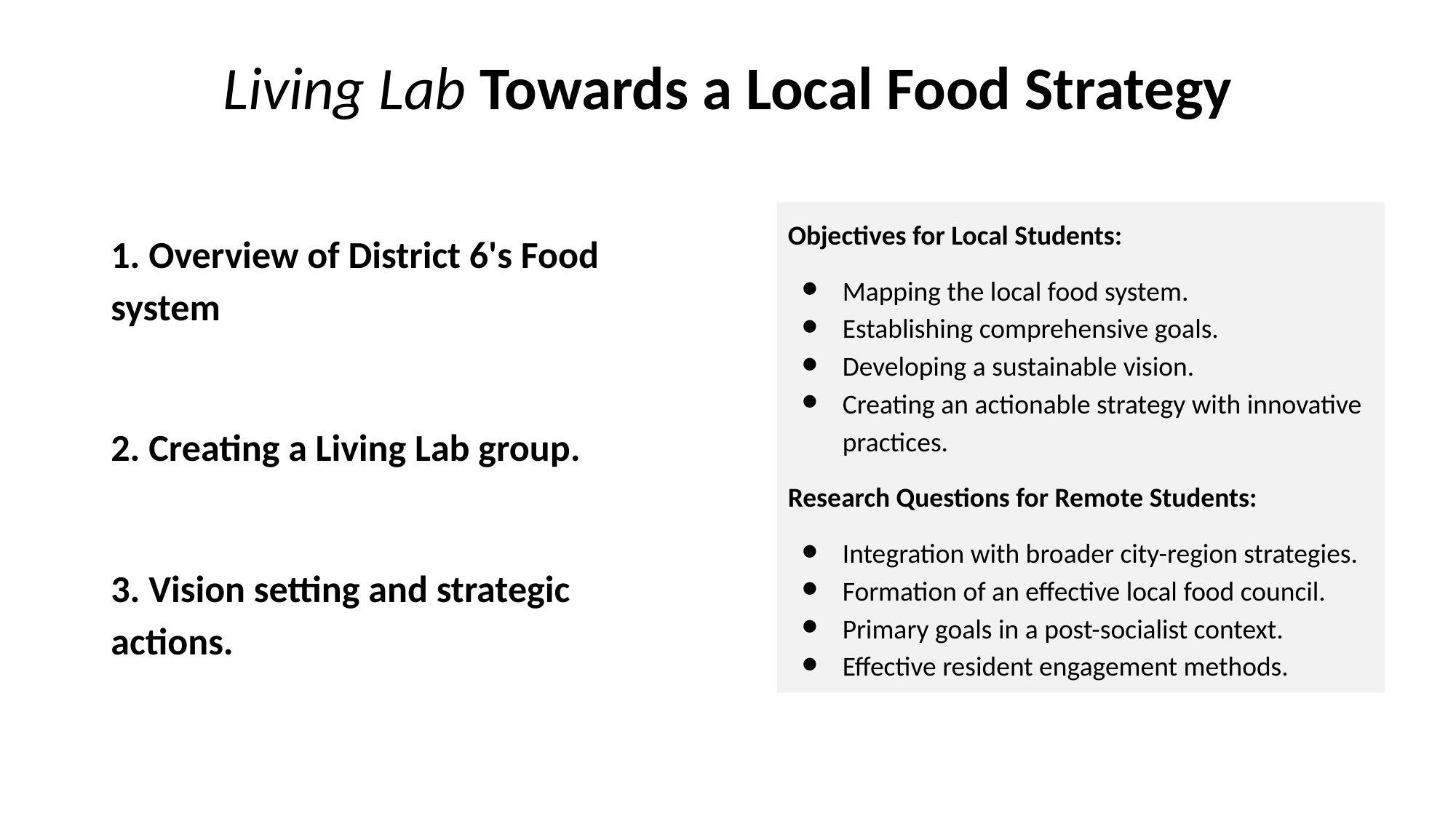

# Living Lab Towards a Local Food Strategy

Objectives for Local Students:
Mapping the local food system.
Establishing comprehensive goals.
Developing a sustainable vision.
Creating an actionable strategy with innovative practices.
Research Questions for Remote Students:
Integration with broader city-region strategies.
Formation of an effective local food council.
Primary goals in a post-socialist context.
Effective resident engagement methods.
1. Overview of District 6's Food system

2. Creating a Living Lab group.

3. Vision setting and strategic actions.